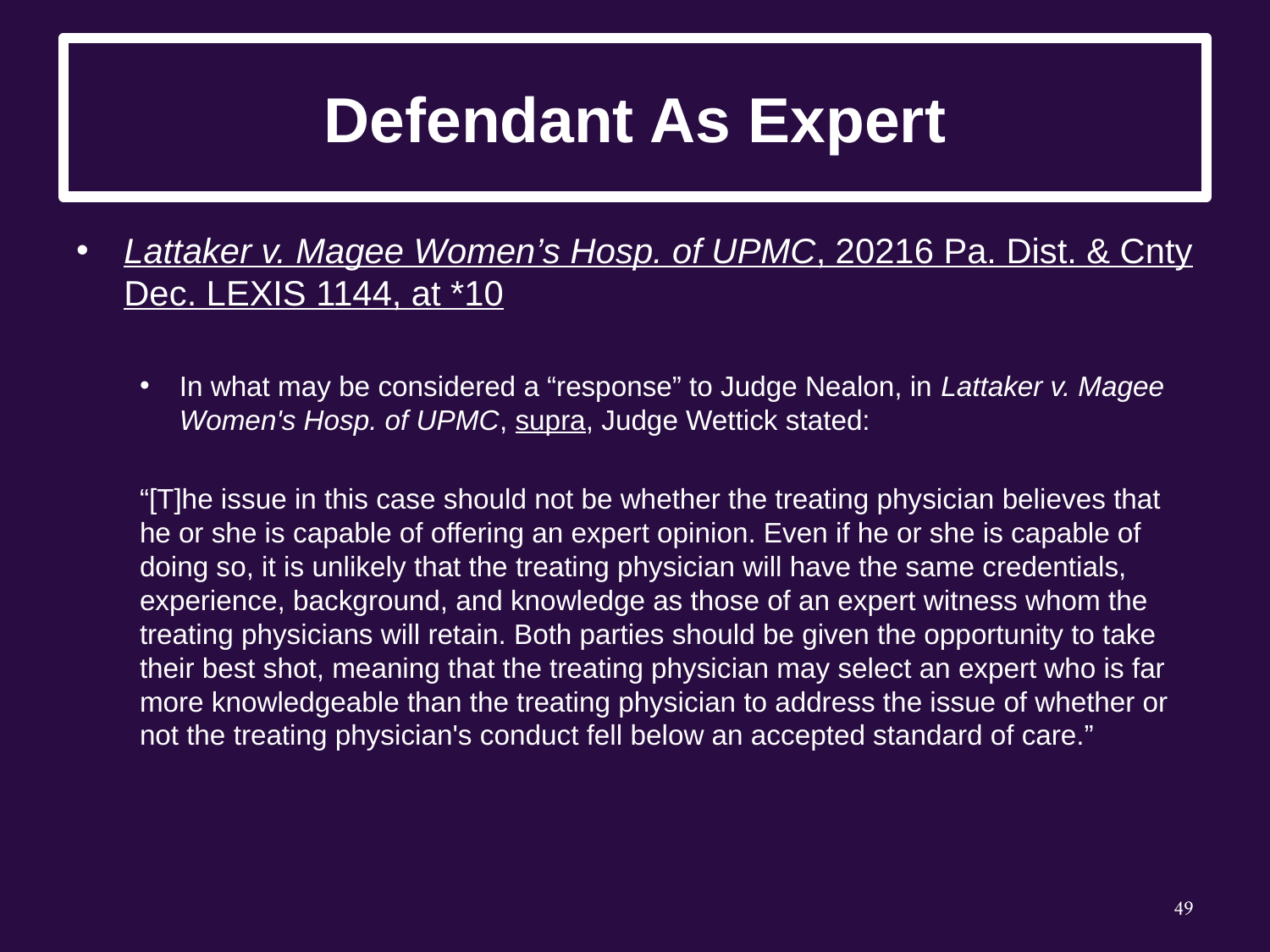

# Defendant As Expert
Lattaker v. Magee Women’s Hosp. of UPMC, 20216 Pa. Dist. & Cnty Dec. LEXIS 1144, at *10

In what may be considered a “response” to Judge Nealon, in Lattaker v. Magee Women's Hosp. of UPMC, supra, Judge Wettick stated:

“[T]he issue in this case should not be whether the treating physician believes that he or she is capable of offering an expert opinion. Even if he or she is capable of doing so, it is unlikely that the treating physician will have the same credentials, experience, background, and knowledge as those of an expert witness whom the treating physicians will retain. Both parties should be given the opportunity to take their best shot, meaning that the treating physician may select an expert who is far more knowledgeable than the treating physician to address the issue of whether or not the treating physician's conduct fell below an accepted standard of care.”

49